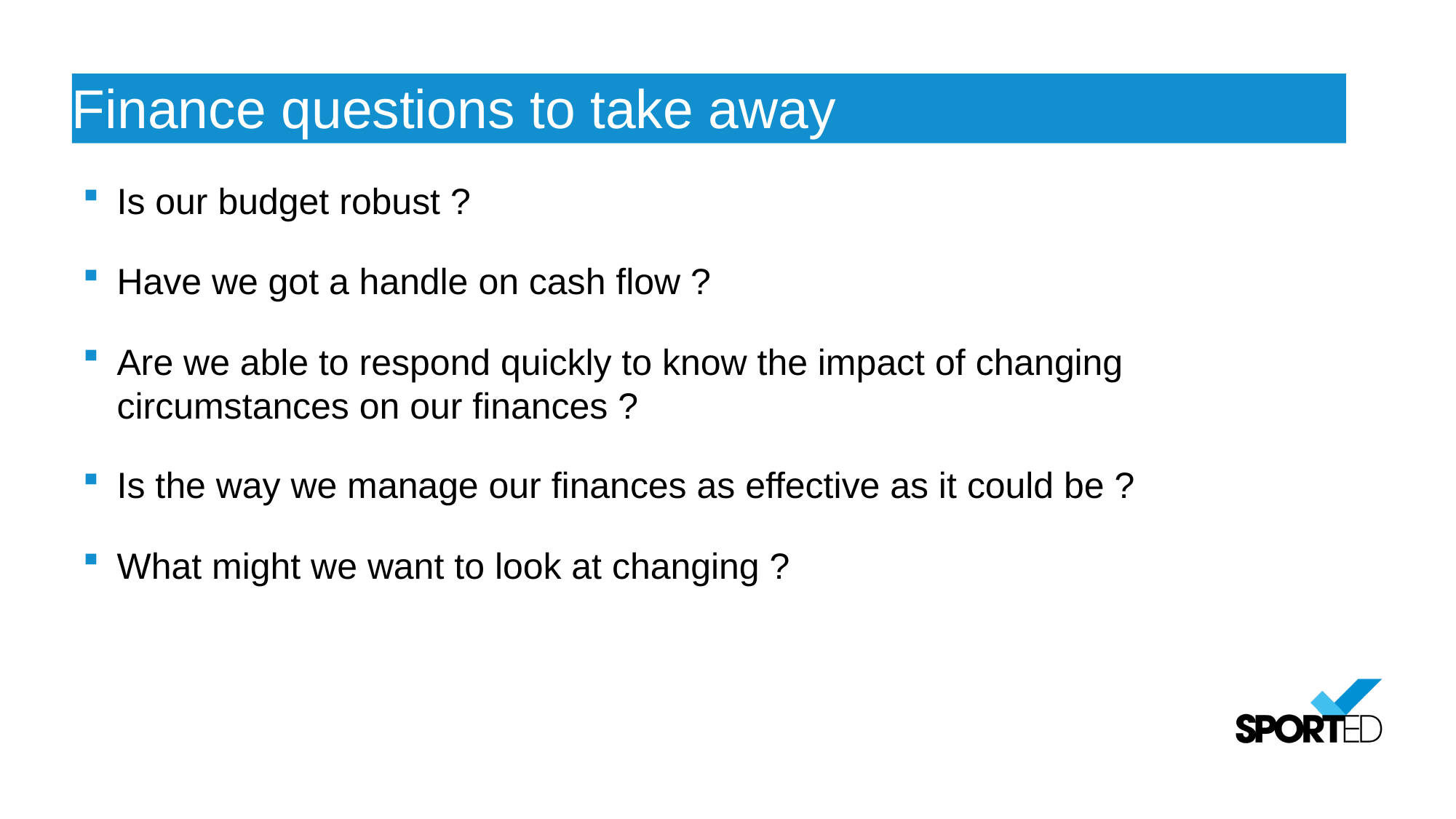

Finance questions to take away
Is our budget robust ?
Have we got a handle on cash flow ?
Are we able to respond quickly to know the impact of changing circumstances on our finances ?
Is the way we manage our finances as effective as it could be ?
What might we want to look at changing ?